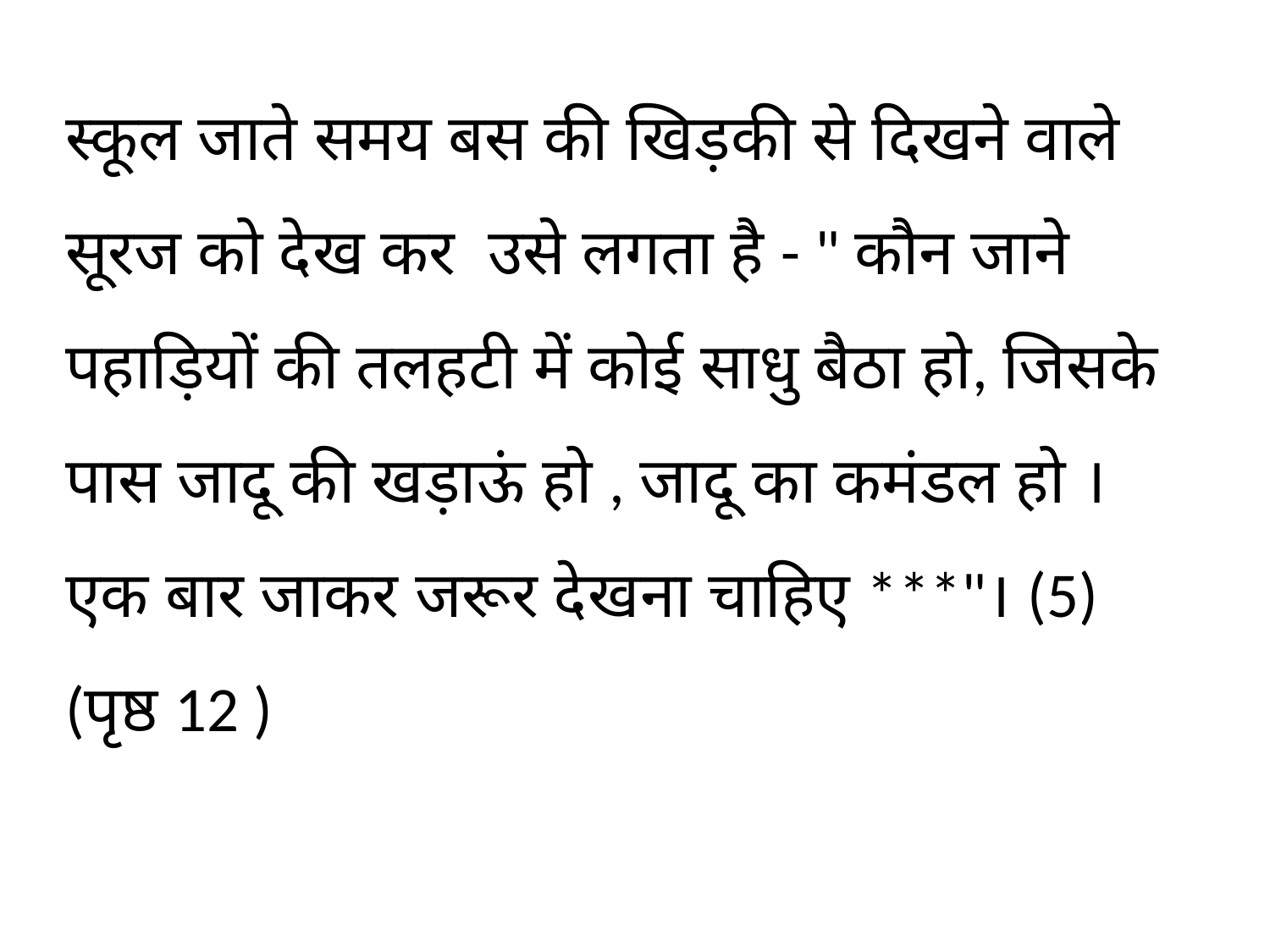

स्कूल जाते समय बस की खिड़की से दिखने वाले सूरज को देख कर  उसे लगता है - " कौन जाने पहाड़ियों की तलहटी में कोई साधु बैठा हो, जिसके पास जादू की खड़ाऊं हो , जादू का कमंडल हो ।एक बार जाकर जरूर देखना चाहिए ***"। (5)(पृष्ठ 12 )